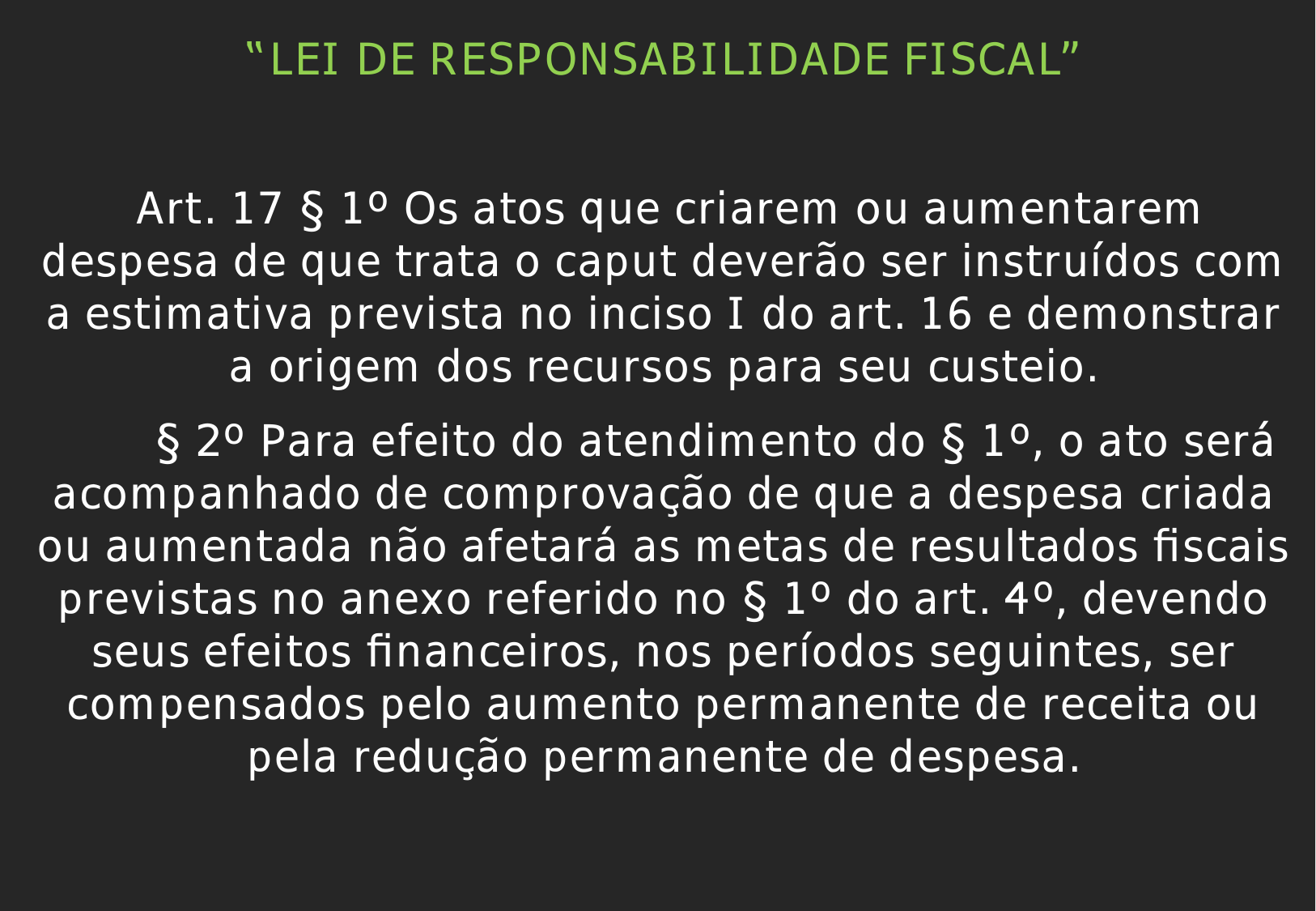

“LEI DE RESPONSABILIDADE FISCAL”

 Art. 17 § 1º Os atos que criarem ou aumentarem despesa de que trata o caput deverão ser instruídos com a estimativa prevista no inciso I do art. 16 e demonstrar a origem dos recursos para seu custeio.
        § 2º Para efeito do atendimento do § 1º, o ato será acompanhado de comprovação de que a despesa criada ou aumentada não afetará as metas de resultados fiscais previstas no anexo referido no § 1º do art. 4º, devendo seus efeitos financeiros, nos períodos seguintes, ser compensados pelo aumento permanente de receita ou pela redução permanente de despesa.